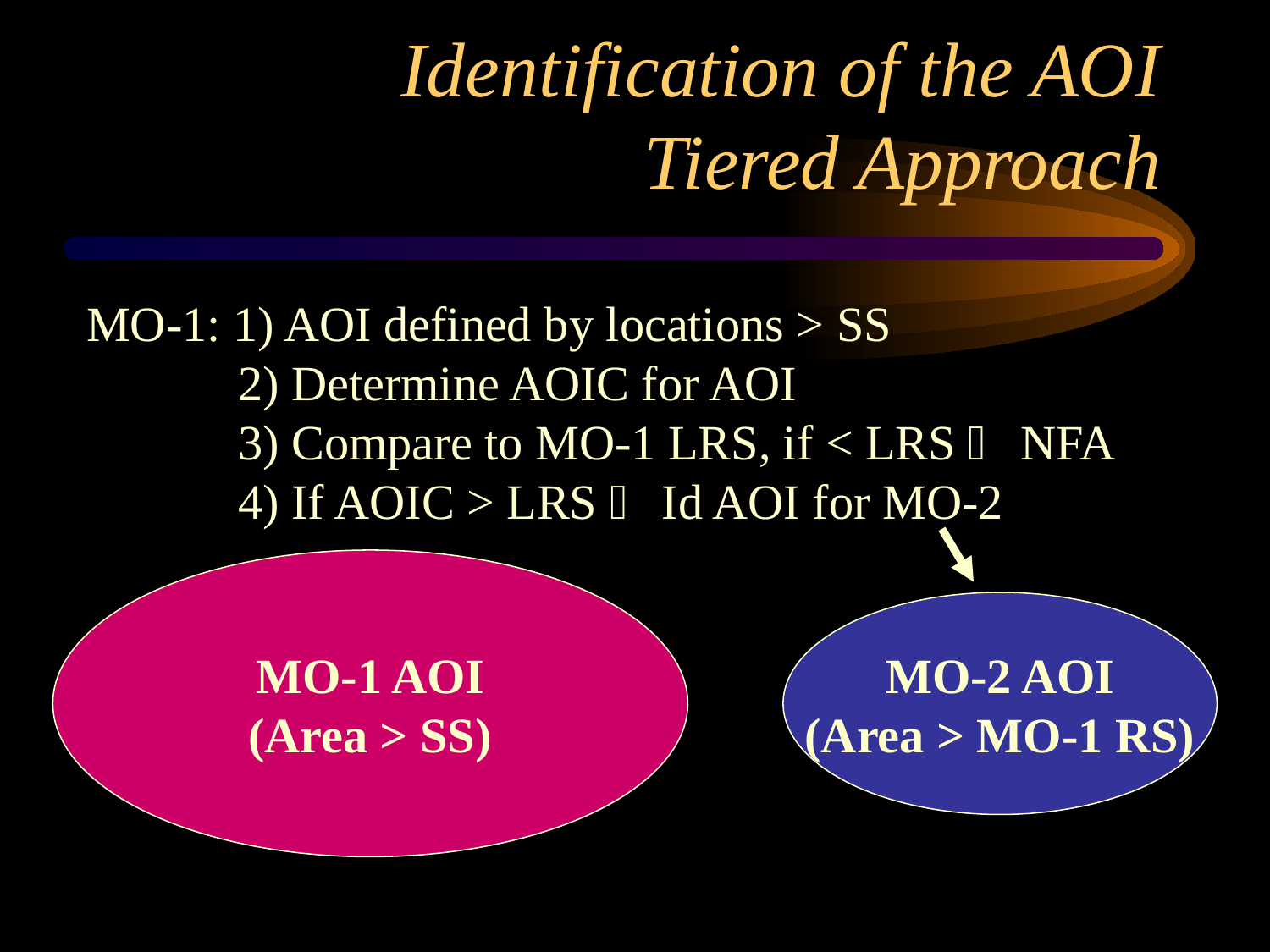

# Identification of the AOI Tiered Approach
MO-1: 1) AOI defined by locations > SS
	  2) Determine AOIC for AOI
	  3) Compare to MO-1 LRS, if < LRS → NFA
	  4) If AOIC > LRS → Id AOI for MO-2

MO-1 AOI
(Area > SS)
MO-2 AOI
(Area > MO-1 RS)